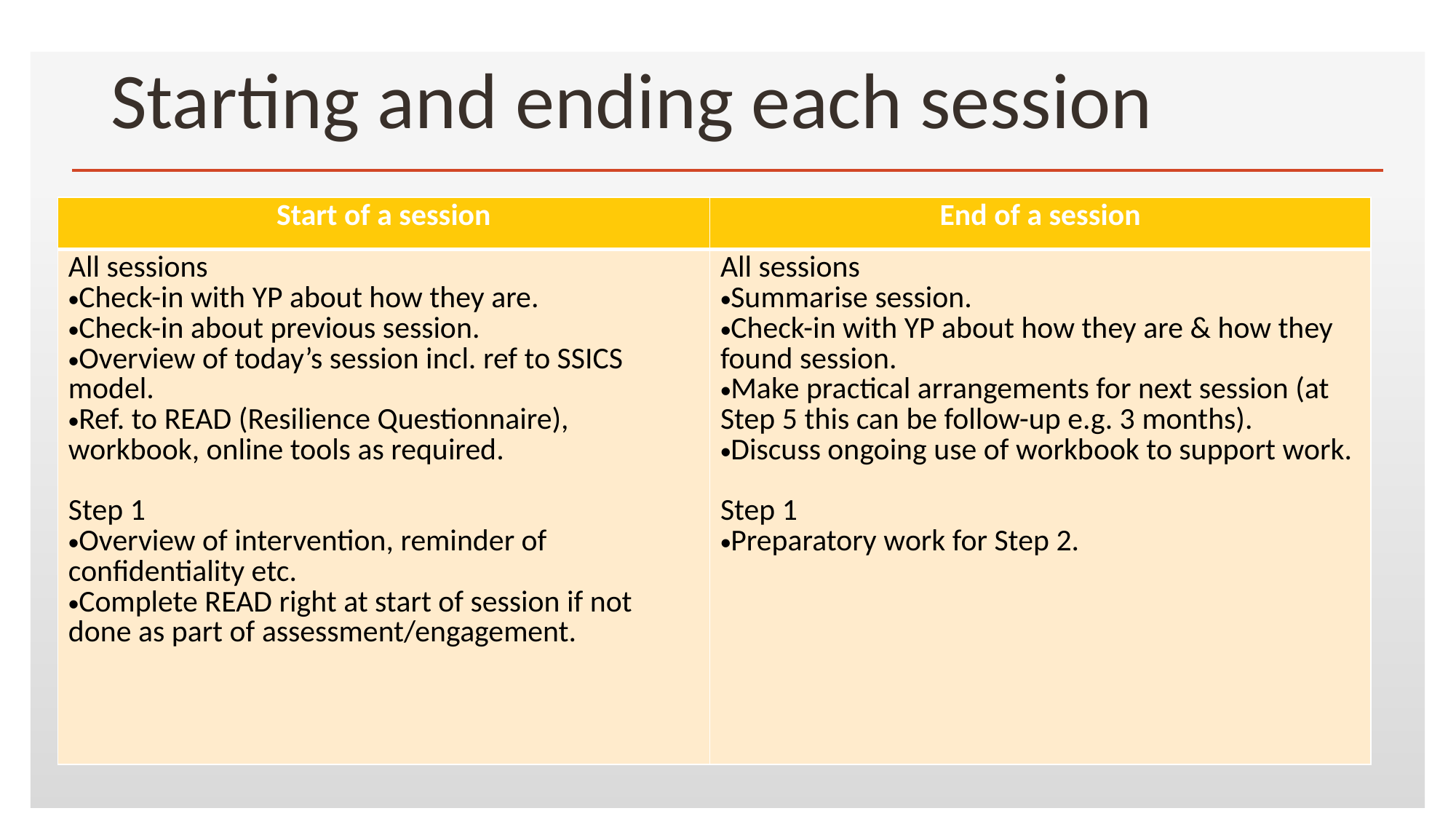

# Starting and ending each session
| Start of a session | End of a session |
| --- | --- |
| All sessions Check-in with YP about how they are. Check-in about previous session. Overview of today’s session incl. ref to SSICS model. Ref. to READ (Resilience Questionnaire), workbook, online tools as required. Step 1 Overview of intervention, reminder of confidentiality etc. Complete READ right at start of session if not done as part of assessment/engagement. | All sessions Summarise session. Check-in with YP about how they are & how they found session. Make practical arrangements for next session (at Step 5 this can be follow-up e.g. 3 months). Discuss ongoing use of workbook to support work. Step 1 Preparatory work for Step 2. |